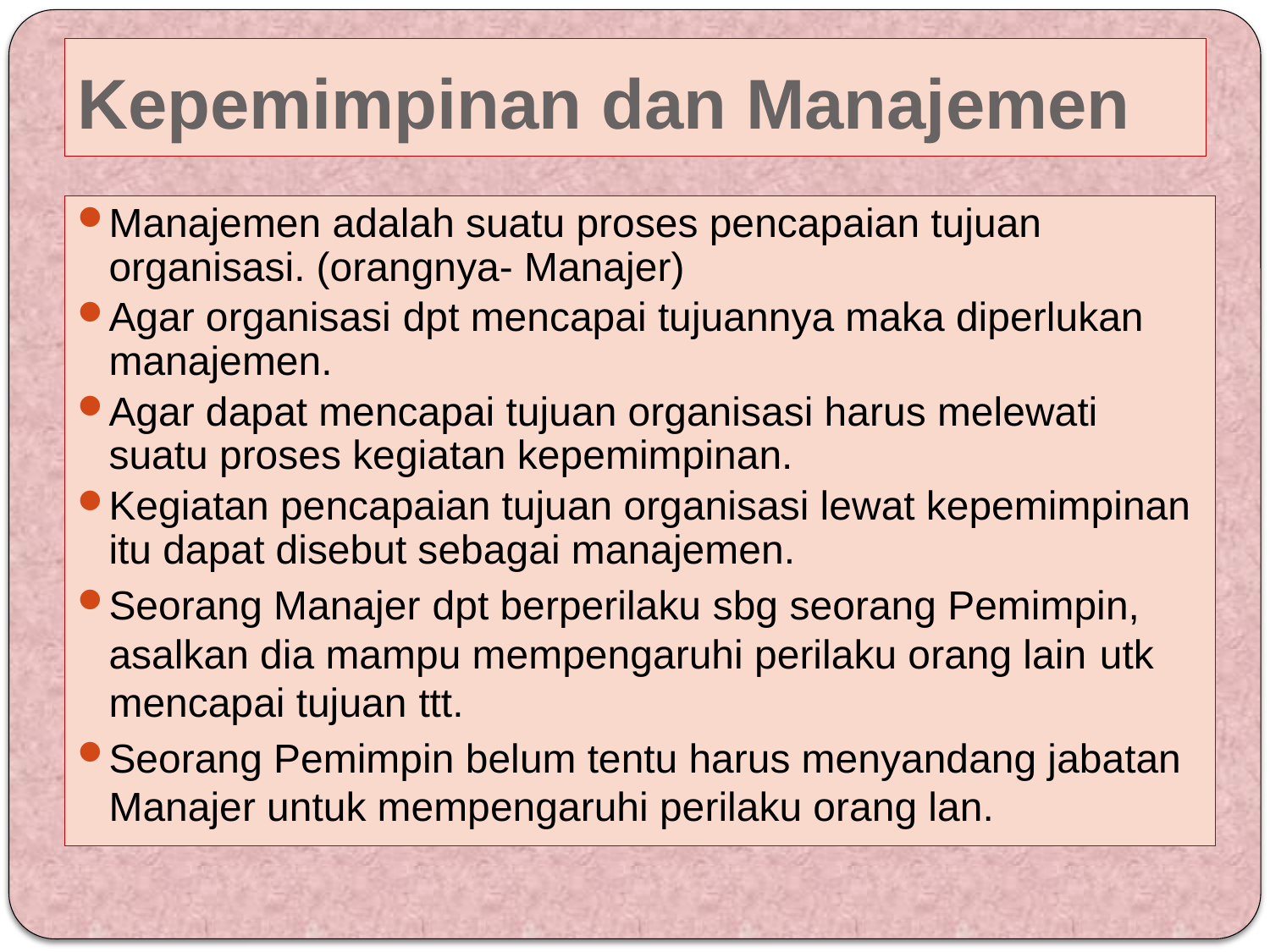

# Kepemimpinan dan Manajemen
Manajemen adalah suatu proses pencapaian tujuan organisasi. (orangnya- Manajer)
Agar organisasi dpt mencapai tujuannya maka diperlukan manajemen.
Agar dapat mencapai tujuan organisasi harus melewati suatu proses kegiatan kepemimpinan.
Kegiatan pencapaian tujuan organisasi lewat kepemimpinan itu dapat disebut sebagai manajemen.
Seorang Manajer dpt berperilaku sbg seorang Pemimpin, asalkan dia mampu mempengaruhi perilaku orang lain utk mencapai tujuan ttt.
Seorang Pemimpin belum tentu harus menyandang jabatan Manajer untuk mempengaruhi perilaku orang lan.